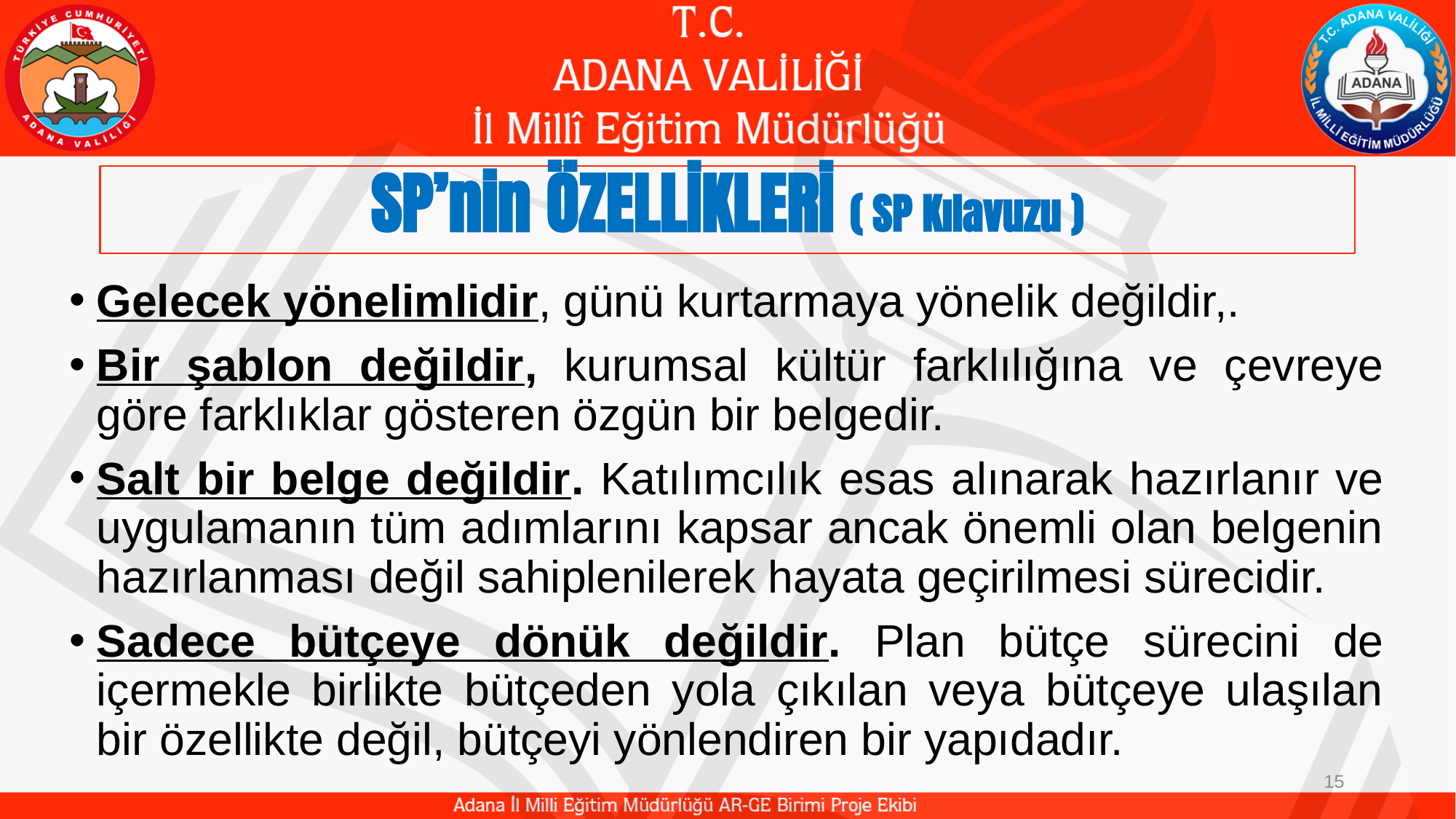

# SP’nin ÖZELLİKLERİ ( SP Kılavuzu )
Gelecek yönelimlidir, günü kurtarmaya yönelik değildir,.
Bir şablon değildir, kurumsal kültür farklılığına ve çevreye göre farklıklar gösteren özgün bir belgedir.
Salt bir belge değildir. Katılımcılık esas alınarak hazırlanır ve uygulamanın tüm adımlarını kapsar ancak önemli olan belgenin hazırlanması değil sahiplenilerek hayata geçirilmesi sürecidir.
Sadece bütçeye dönük değildir. Plan bütçe sürecini de içermekle birlikte bütçeden yola çıkılan veya bütçeye ulaşılan bir özellikte değil, bütçeyi yönlendiren bir yapıdadır.
15